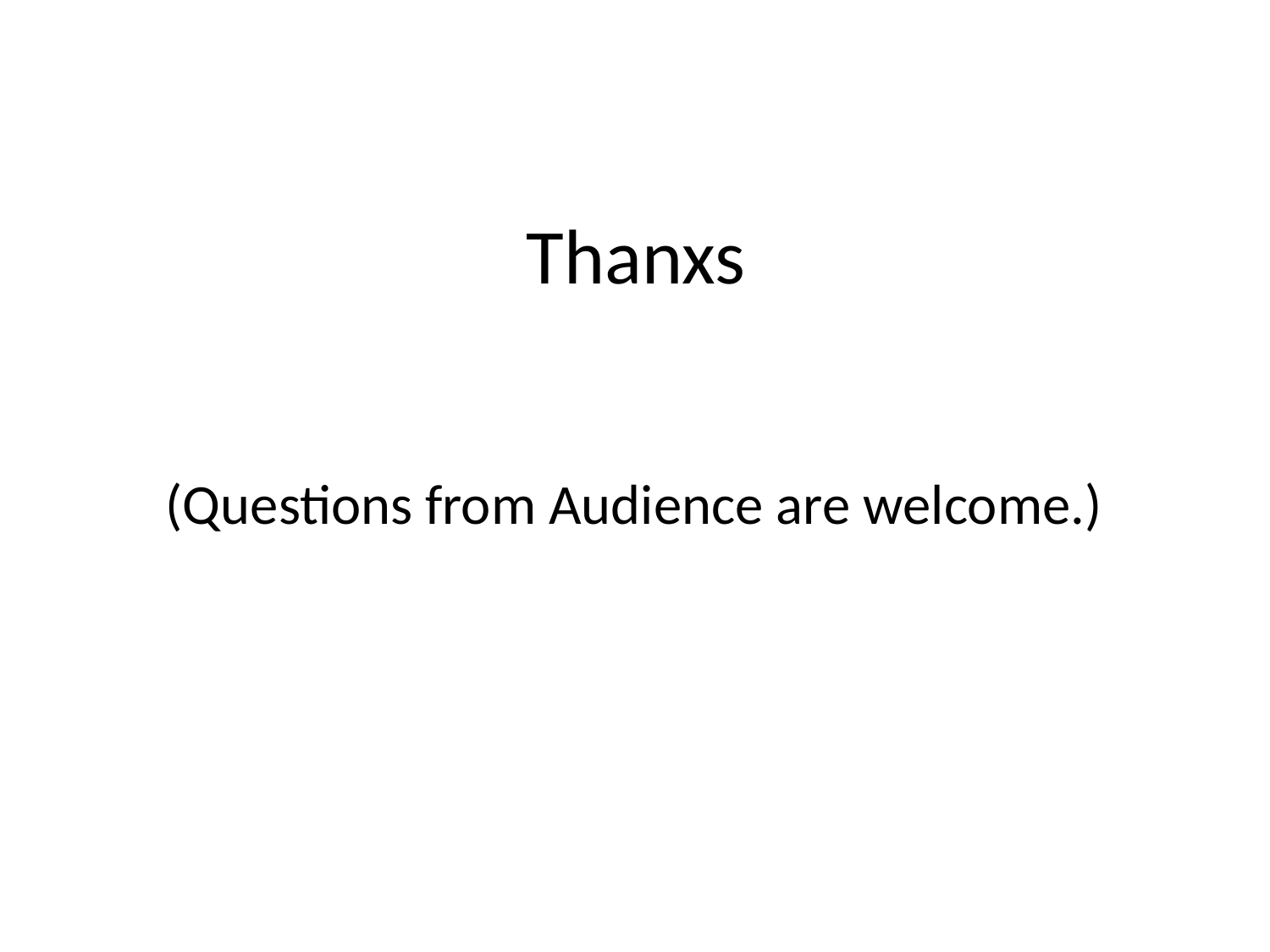

# Thanxs

(Questions from Audience are welcome.)